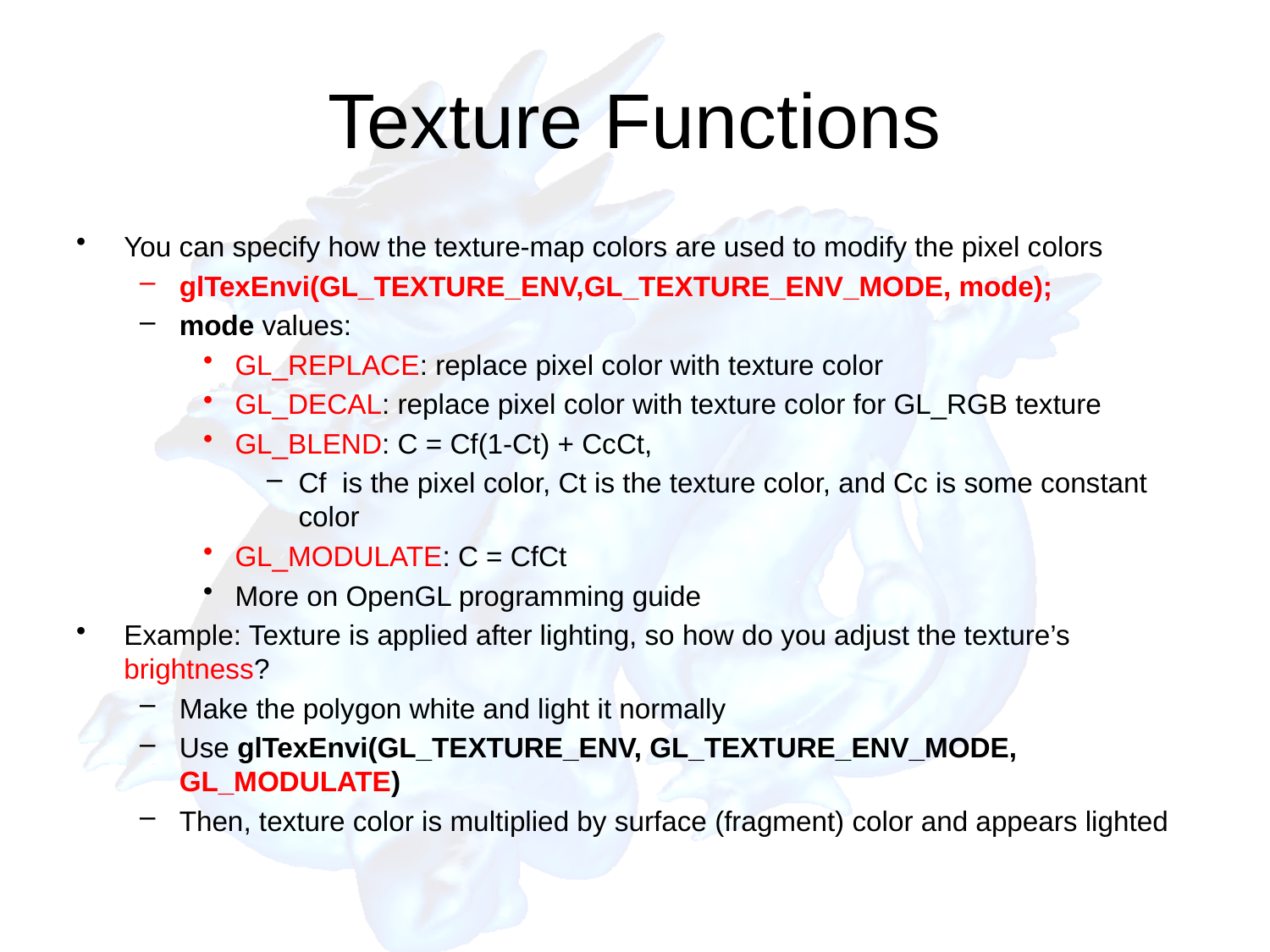

# Texture Functions
You can specify how the texture-map colors are used to modify the pixel colors
glTexEnvi(GL_TEXTURE_ENV,GL_TEXTURE_ENV_MODE, mode);
mode values:
GL_REPLACE: replace pixel color with texture color
GL_DECAL: replace pixel color with texture color for GL_RGB texture
GL_BLEND: C = Cf(1-Ct) + CcCt,
Cf  is the pixel color, Ct is the texture color, and Cc is some constant color
GL_MODULATE: C = CfCt
More on OpenGL programming guide
Example: Texture is applied after lighting, so how do you adjust the texture’s brightness?
Make the polygon white and light it normally
Use glTexEnvi(GL_TEXTURE_ENV, GL_TEXTURE_ENV_MODE, GL_MODULATE)
Then, texture color is multiplied by surface (fragment) color and appears lighted